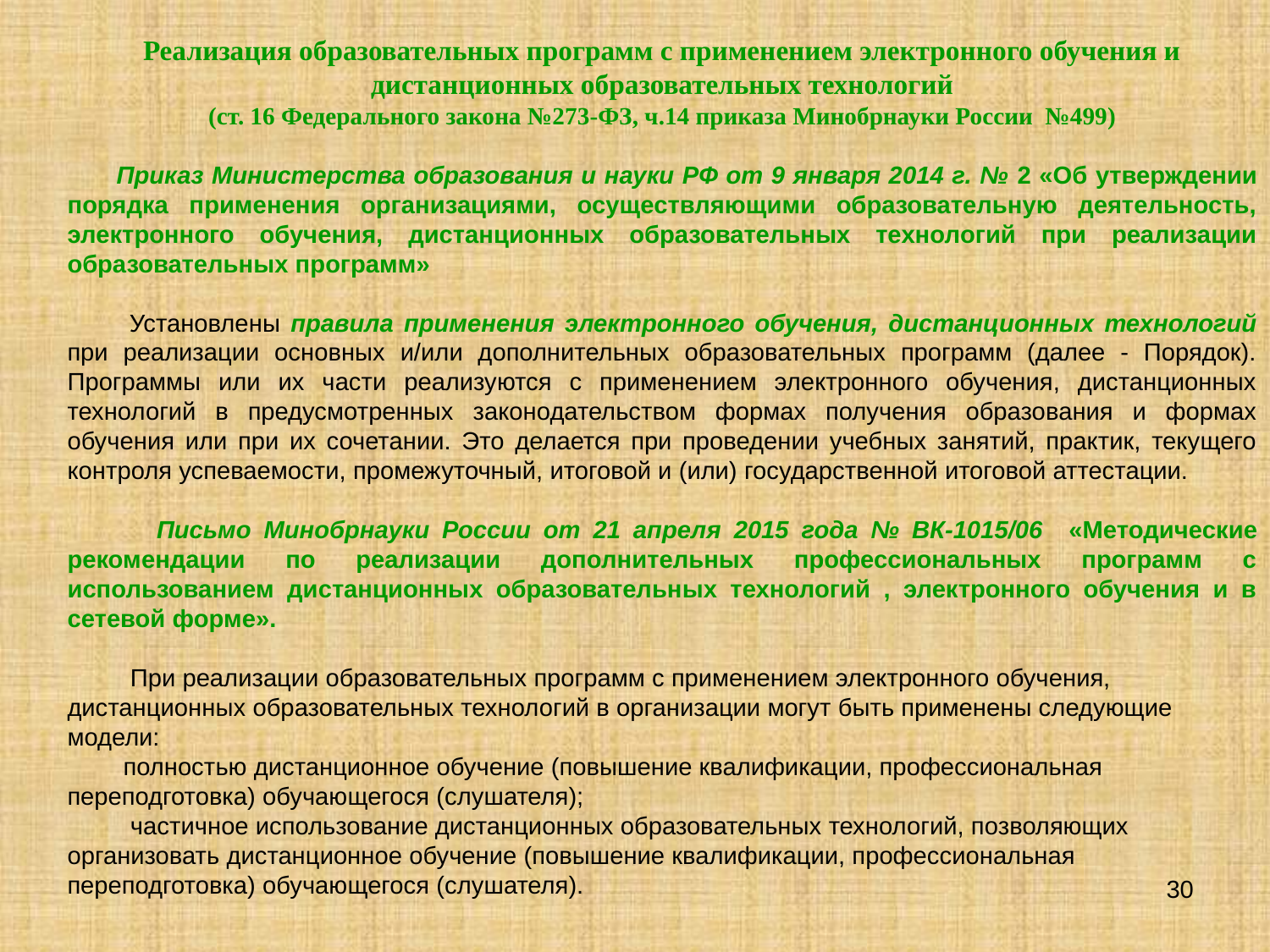

Реализация образовательных программ с применением электронного обучения и дистанционных образовательных технологий
(ст. 16 Федерального закона №273-ФЗ, ч.14 приказа Минобрнауки России  №499)

      Приказ Министерства образования и науки РФ от 9 января 2014 г. № 2 «Об утверждении порядка применения организациями, осуществляющими образовательную деятельность, электронного обучения, дистанционных образовательных технологий при реализации образовательных программ»

      Установлены правила применения электронного обучения, дистанционных технологий при реализации основных и/или дополнительных образовательных программ (далее - Порядок). Программы или их части реализуются с применением электронного обучения, дистанционных технологий в предусмотренных законодательством формах получения образования и формах обучения или при их сочетании. Это делается при проведении учебных занятий, практик, текущего контроля успеваемости, промежуточный, итоговой и (или) государственной итоговой аттестации.

       Письмо Минобрнауки России от 21 апреля 2015 года № ВК-1015/06  «Методические рекомендации по реализации дополнительных профессиональных программ с использованием дистанционных образовательных технологий , электронного обучения и в сетевой форме».

         При реализации образовательных программ с применением электронного обучения, дистанционных образовательных технологий в организации могут быть применены следующие модели:
        полностью дистанционное обучение (повышение квалификации, профессиональная переподготовка) обучающегося (слушателя);
         частичное использование дистанционных образовательных технологий, позволяющих организовать дистанционное обучение (повышение квалификации, профессиональная переподготовка) обучающегося (слушателя).

30